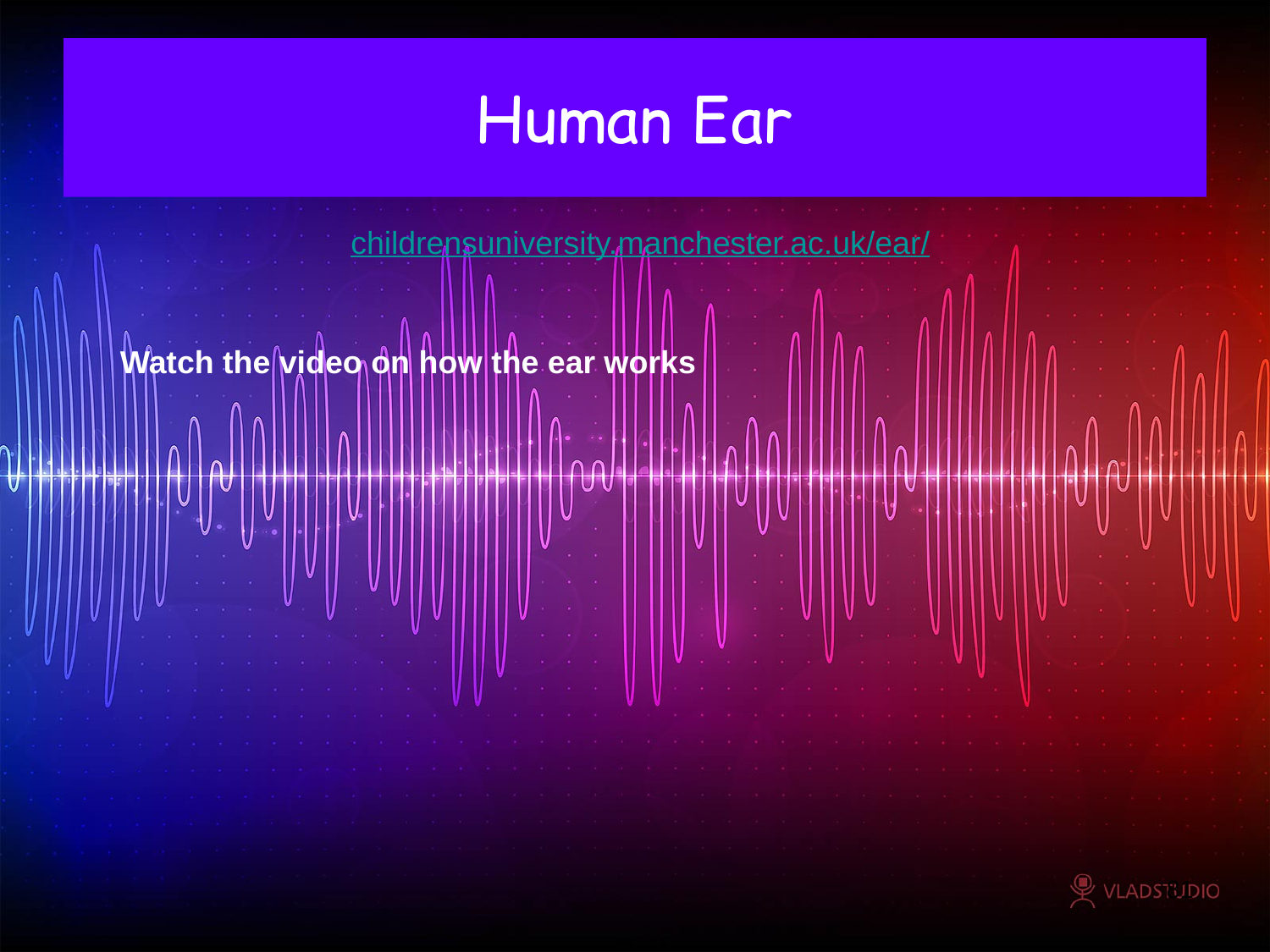

Human Ear
childrensuniversity.manchester.ac.uk/ear/
Watch the video on how the ear works
81